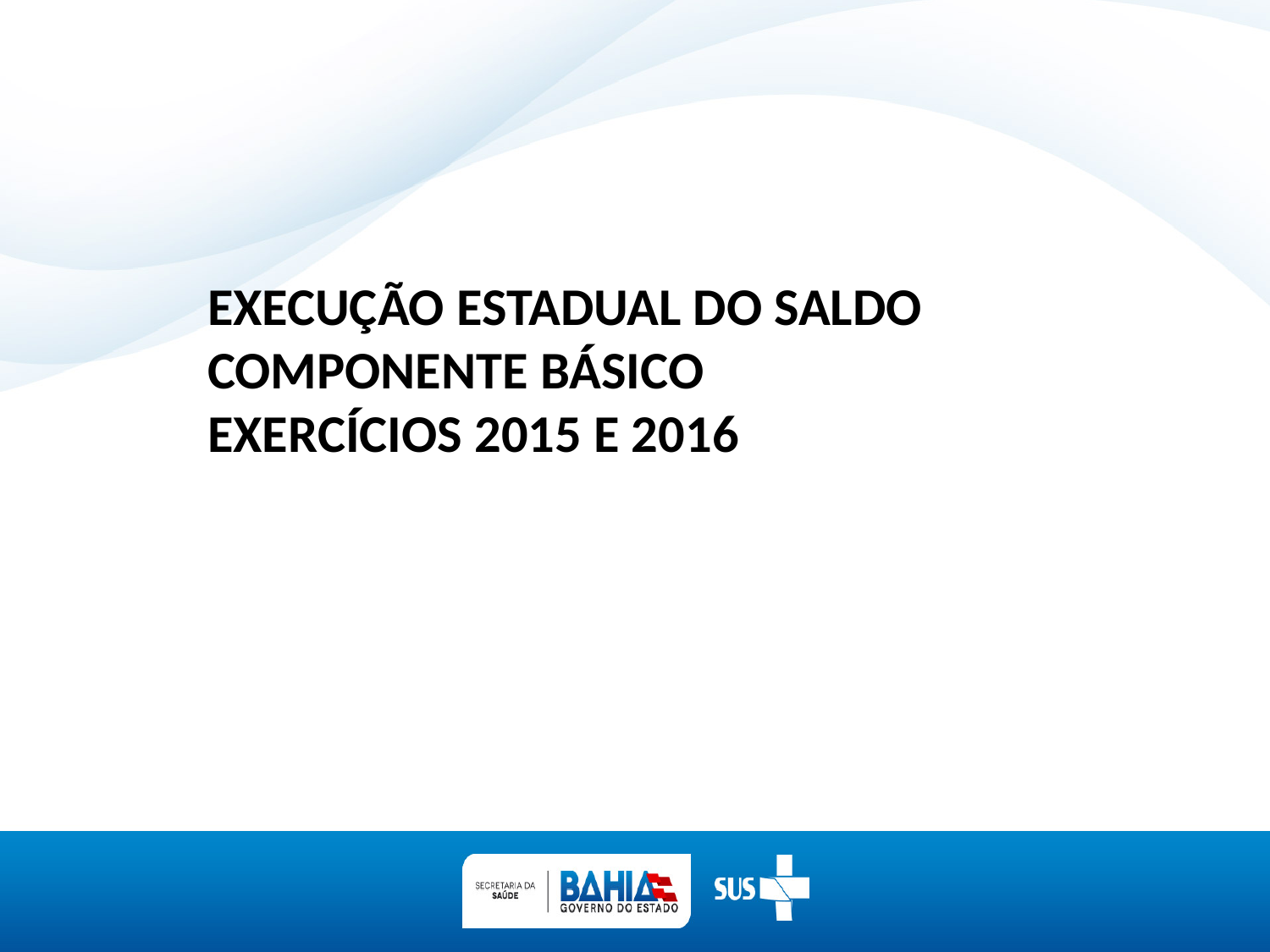

EXECUÇÃO ESTADUAL DO SALDO COMPONENTE BÁSICO
EXERCÍCIOS 2015 E 2016